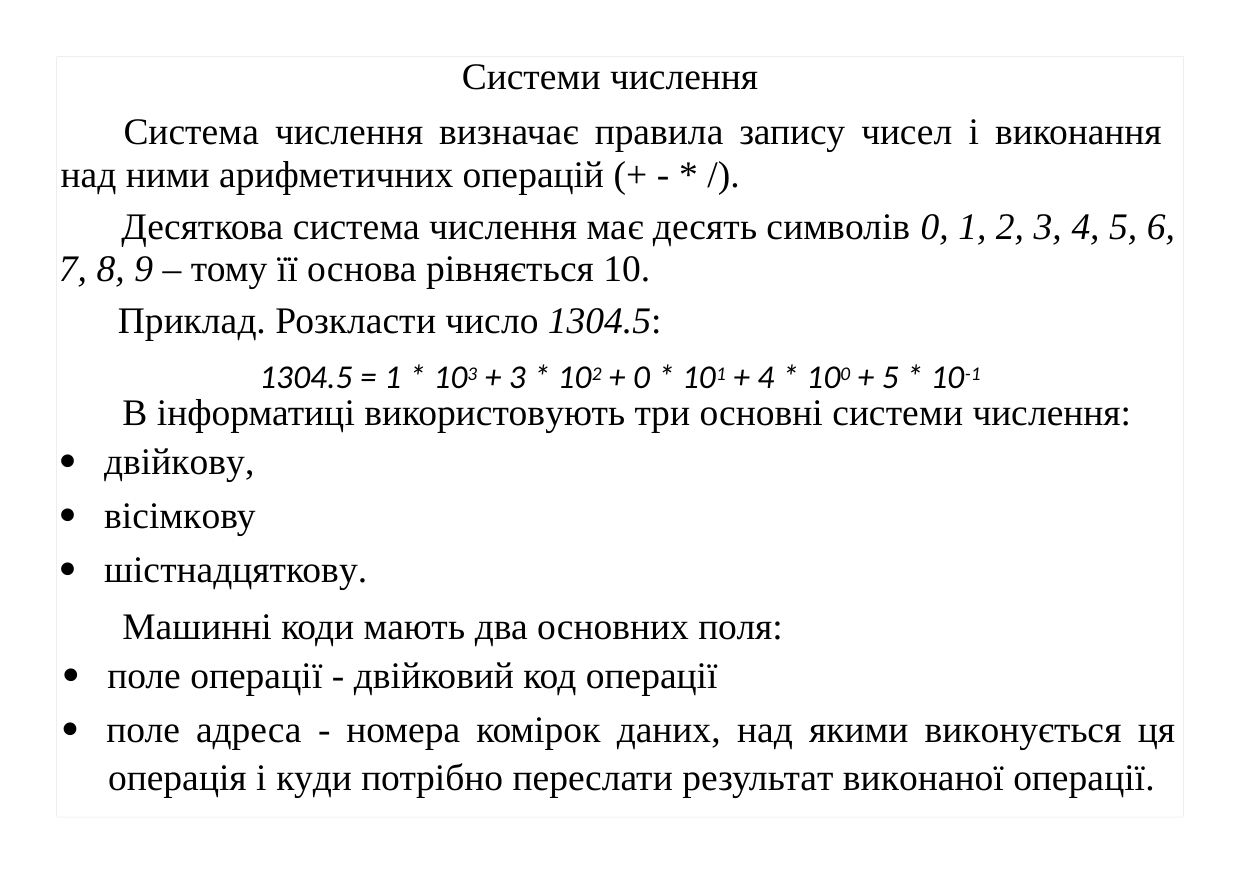

Системи числення

Система численнявизначає правила запису чисел і виконання
над ними арифметичних операцій (+ - * /).
Десяткова система числення має десять символів0, 1, 2, 3, 4, 5, 6,
7, 8, 9 – тому її основа рівняється 10.
Приклад. Розкласти число1304.5:
1304.5 = 1 * 103 + 3 * 102 + 0 * 101 + 4 * 100 + 5 * 10-1
В інформатиці використовують три основні системи числення:
•двійкову,
•вісімкову
•шістнадцяткову.
Машинні коди мають два основних поля:
•поле операції - двійковий код операції
•поле адреса - номера комірок даних, над якими виконується ця
операція і куди потрібно переслати результат виконаної операції.